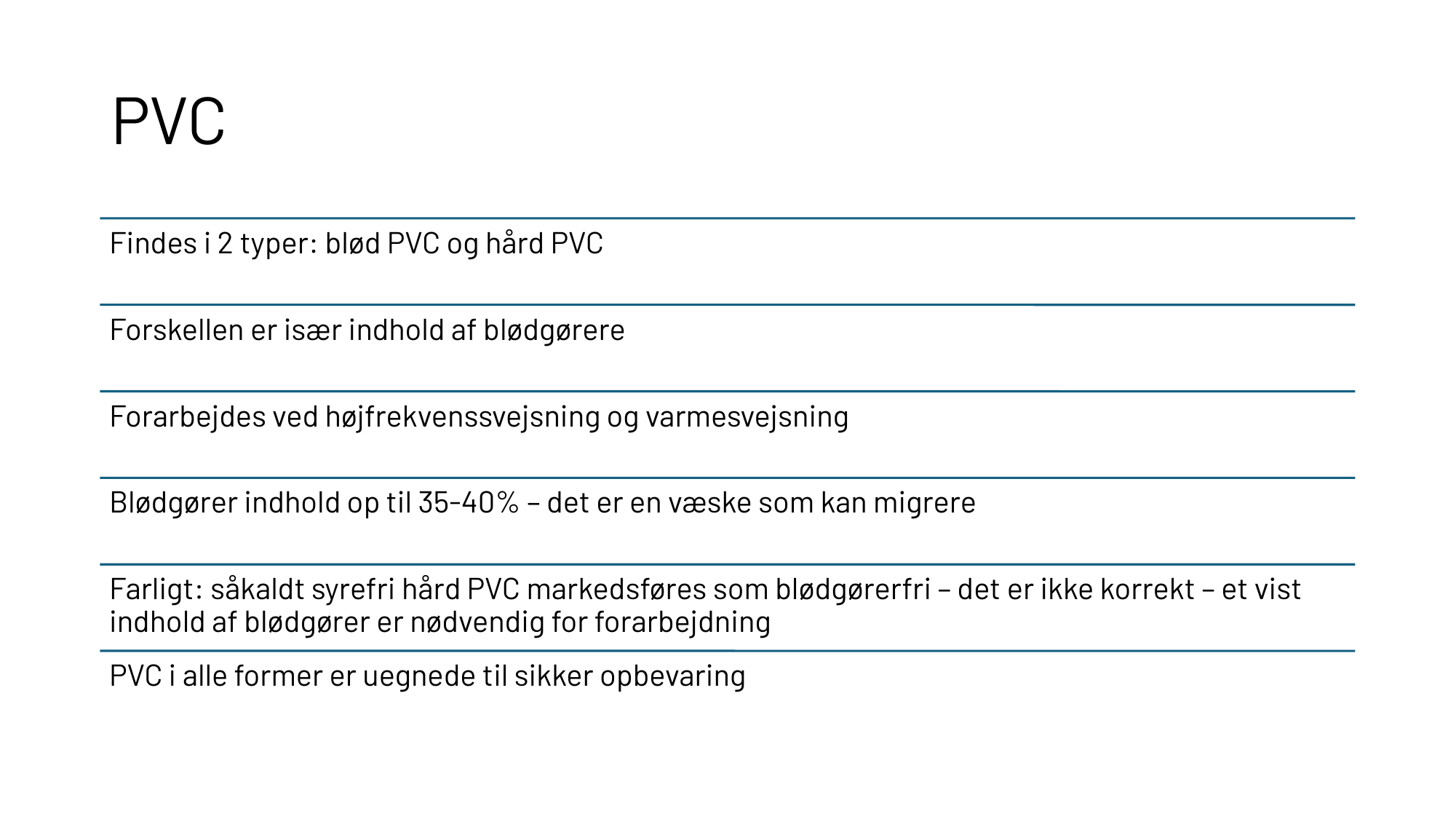

# PVC
Findes i 2 typer: blød PVC og hård PVC
Forskellen er især indhold af blødgørere
Forarbejdes ved højfrekvenssvejsning og varmesvejsning
Blødgører indhold op til 35-40% – det er en væske som kan migrere
Farligt: såkaldt syrefri hård PVC markedsføres som blødgørerfri – det er ikke korrekt – et vist indhold af blødgører er nødvendig for forarbejdning
PVC i alle former er uegnede til sikker opbevaring